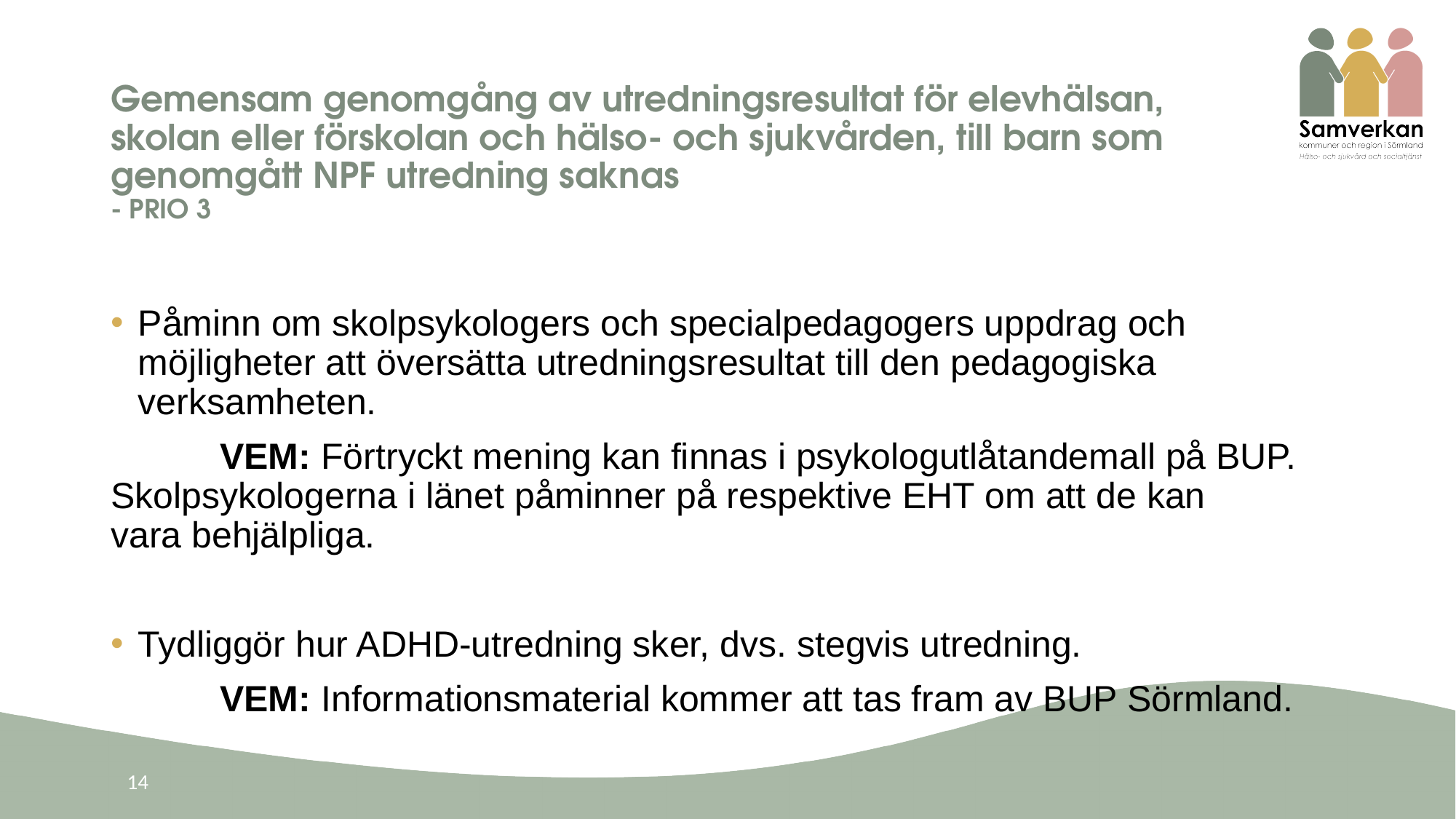

# Gemensam genomgång av utredningsresultat för elevhälsan, skolan eller förskolan och hälso- och sjukvården, till barn som genomgått NPF utredning saknas - PRIO 3
Påminn om skolpsykologers och specialpedagogers uppdrag och möjligheter att översätta utredningsresultat till den pedagogiska verksamheten.
	VEM: Förtryckt mening kan finnas i psykologutlåtandemall på BUP. 	Skolpsykologerna i länet påminner på respektive EHT om att de kan 	vara behjälpliga.

Tydliggör hur ADHD-utredning sker, dvs. stegvis utredning.
	VEM: Informationsmaterial kommer att tas fram av BUP Sörmland.